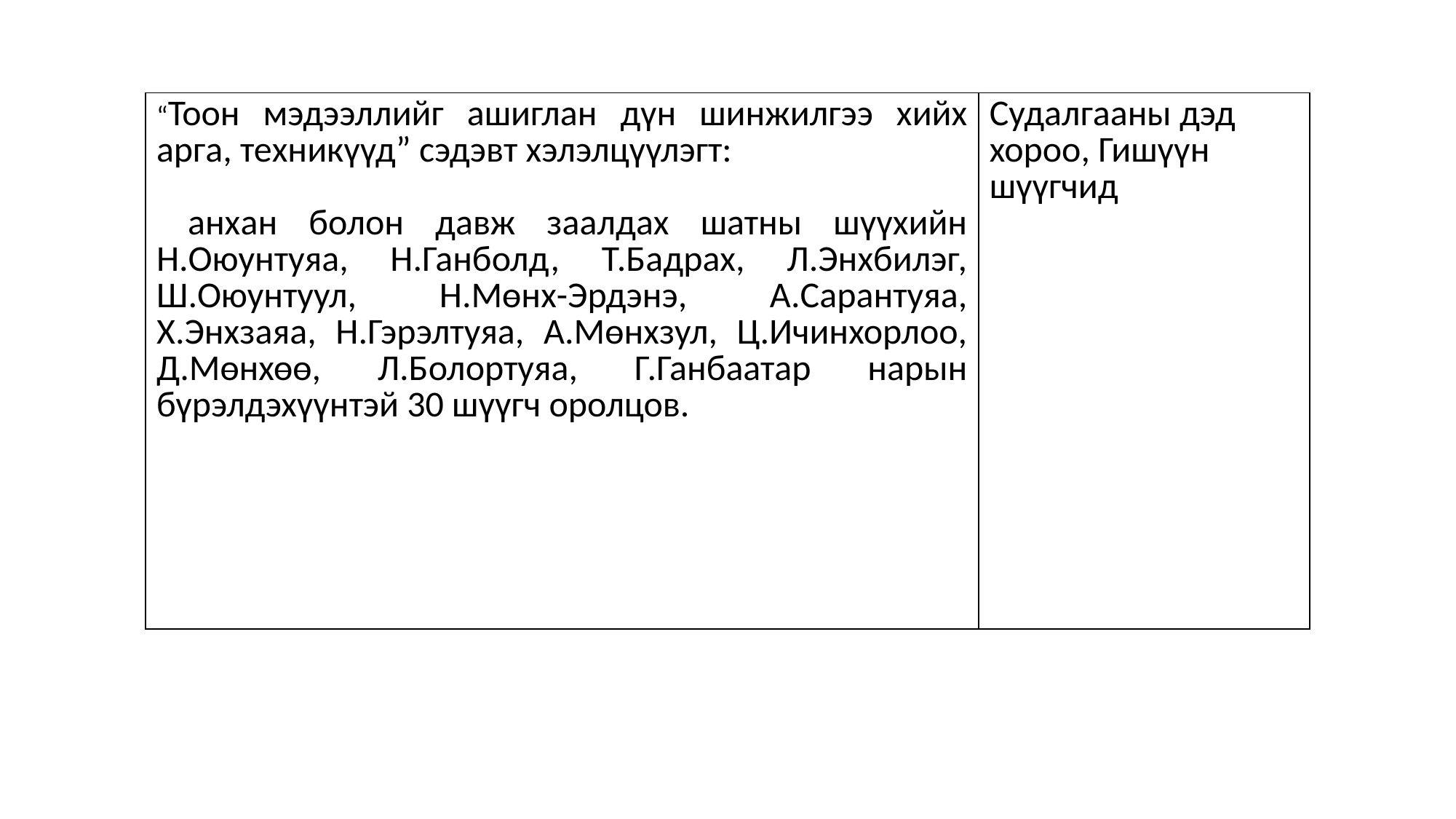

| “Тоон мэдээллийг ашиглан дүн шинжилгээ хийх арга, техникүүд” сэдэвт хэлэлцүүлэгт: анхан болон давж заалдах шатны шүүхийн Н.Оюунтуяа, Н.Ганболд, Т.Бадрах, Л.Энхбилэг, Ш.Оюунтуул, Н.Мөнх-Эрдэнэ, А.Сарантуяа, Х.Энхзаяа, Н.Гэрэлтуяа, А.Мөнхзул, Ц.Ичинхорлоо, Д.Мөнхөө, Л.Болортуяа, Г.Ганбаатар нарын бүрэлдэхүүнтэй 30 шүүгч оролцов. | Судалгааны дэд хороо, Гишүүн шүүгчид |
| --- | --- |